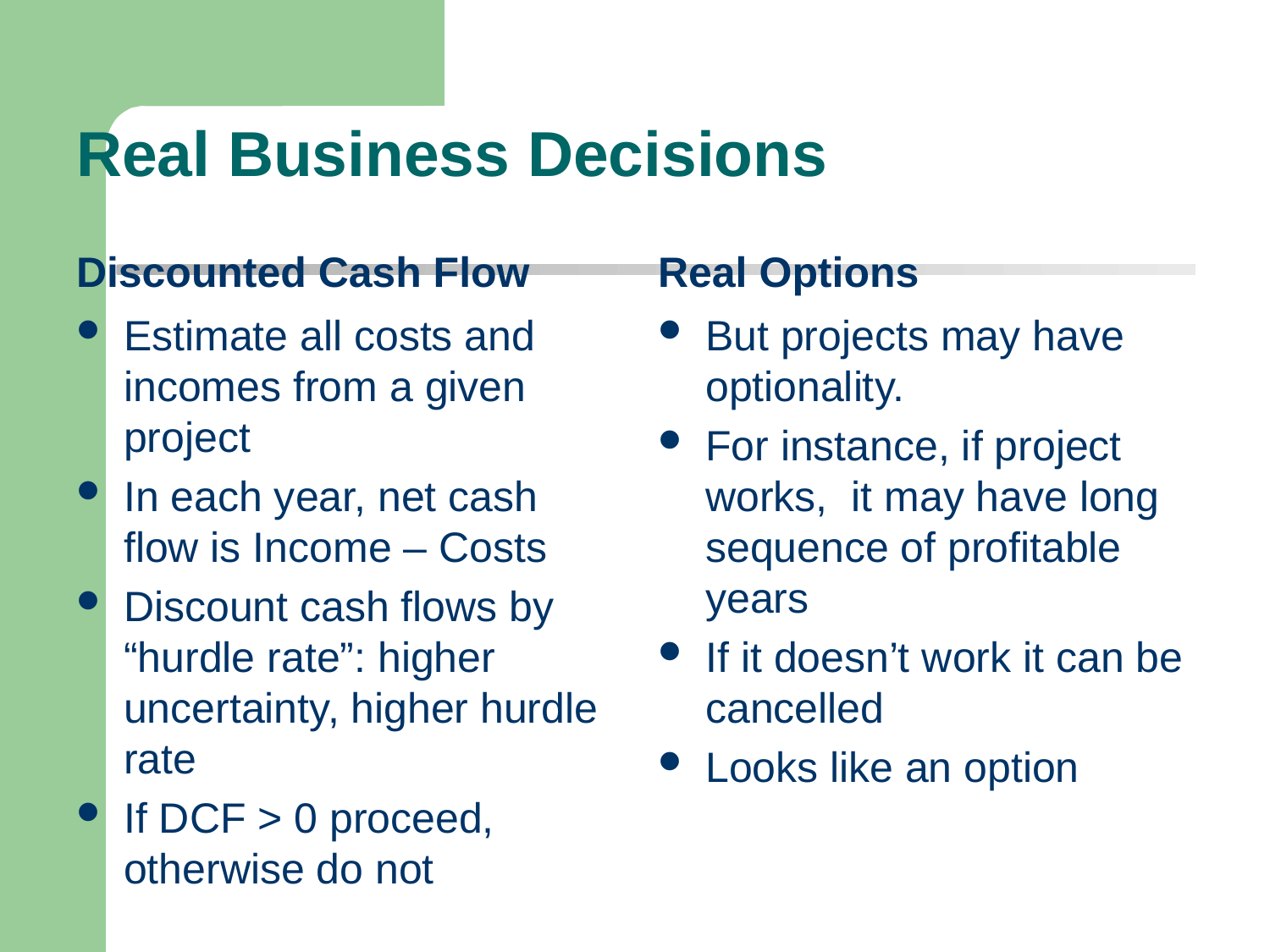

# Real Business Decisions
Discounted Cash Flow
Real Options
Estimate all costs and incomes from a given project
In each year, net cash flow is Income – Costs
Discount cash flows by “hurdle rate”: higher uncertainty, higher hurdle rate
If DCF > 0 proceed, otherwise do not
But projects may have optionality.
For instance, if project works,  it may have long sequence of profitable years
If it doesn’t work it can be cancelled
Looks like an option